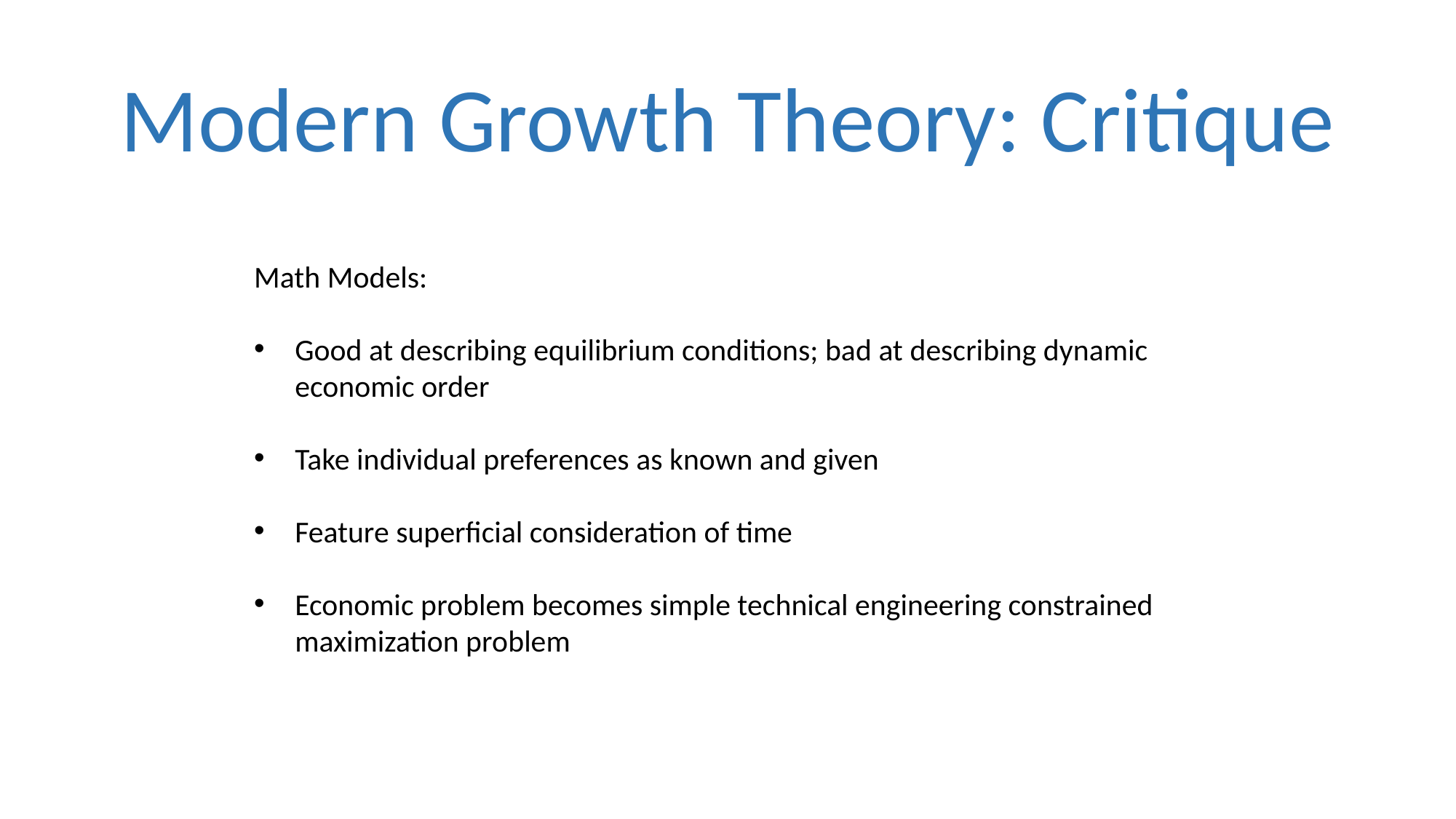

# Modern Growth Theory: Critique
Math Models:

Good at describing equilibrium conditions; bad at describing dynamic economic order

Take individual preferences as known and given

Feature superficial consideration of time

Economic problem becomes simple technical engineering constrained maximization problem